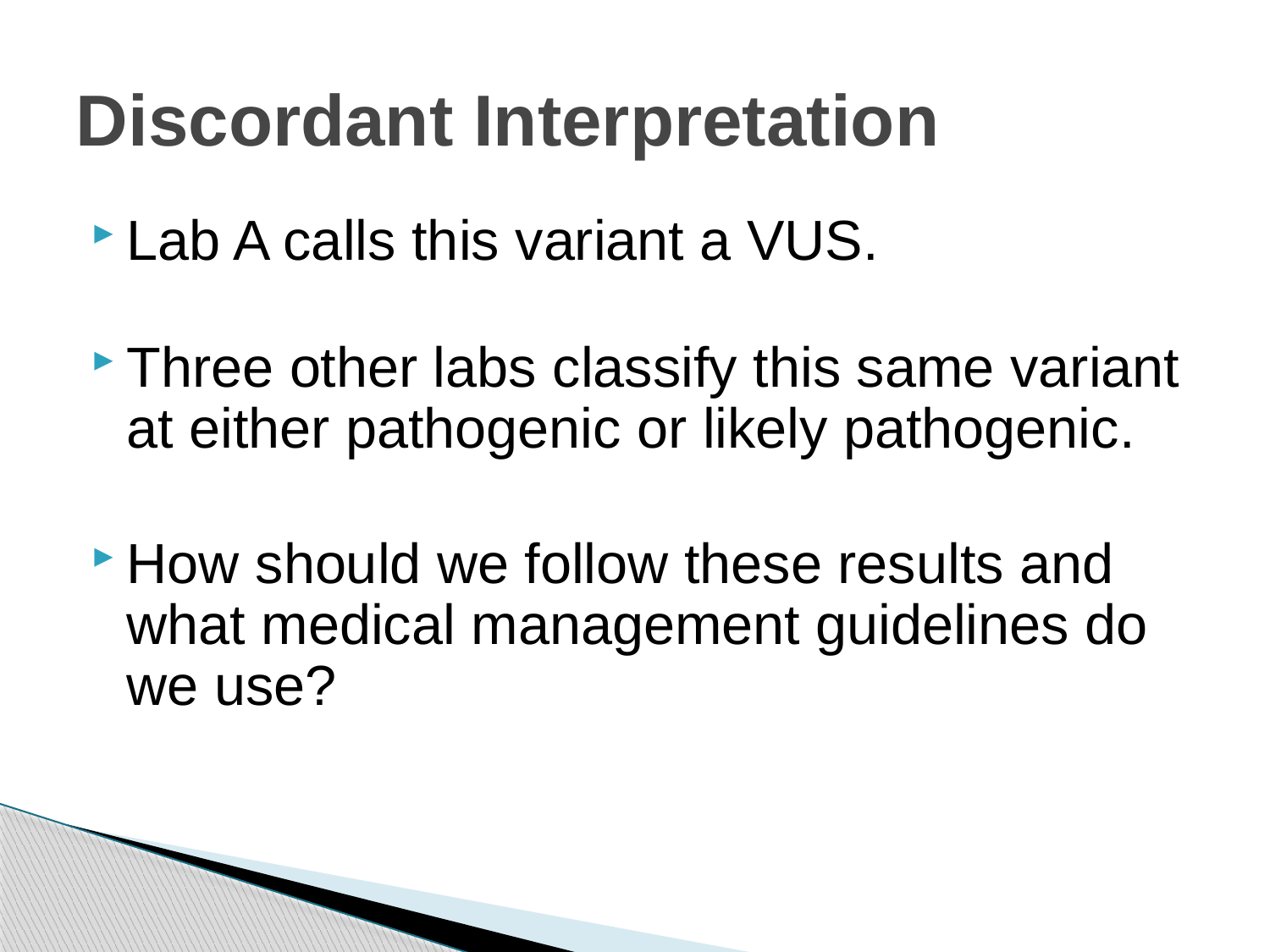

# Discordant Interpretation
Lab A calls this variant a VUS.

Three other labs classify this same variant at either pathogenic or likely pathogenic.

How should we follow these results and what medical management guidelines do we use?